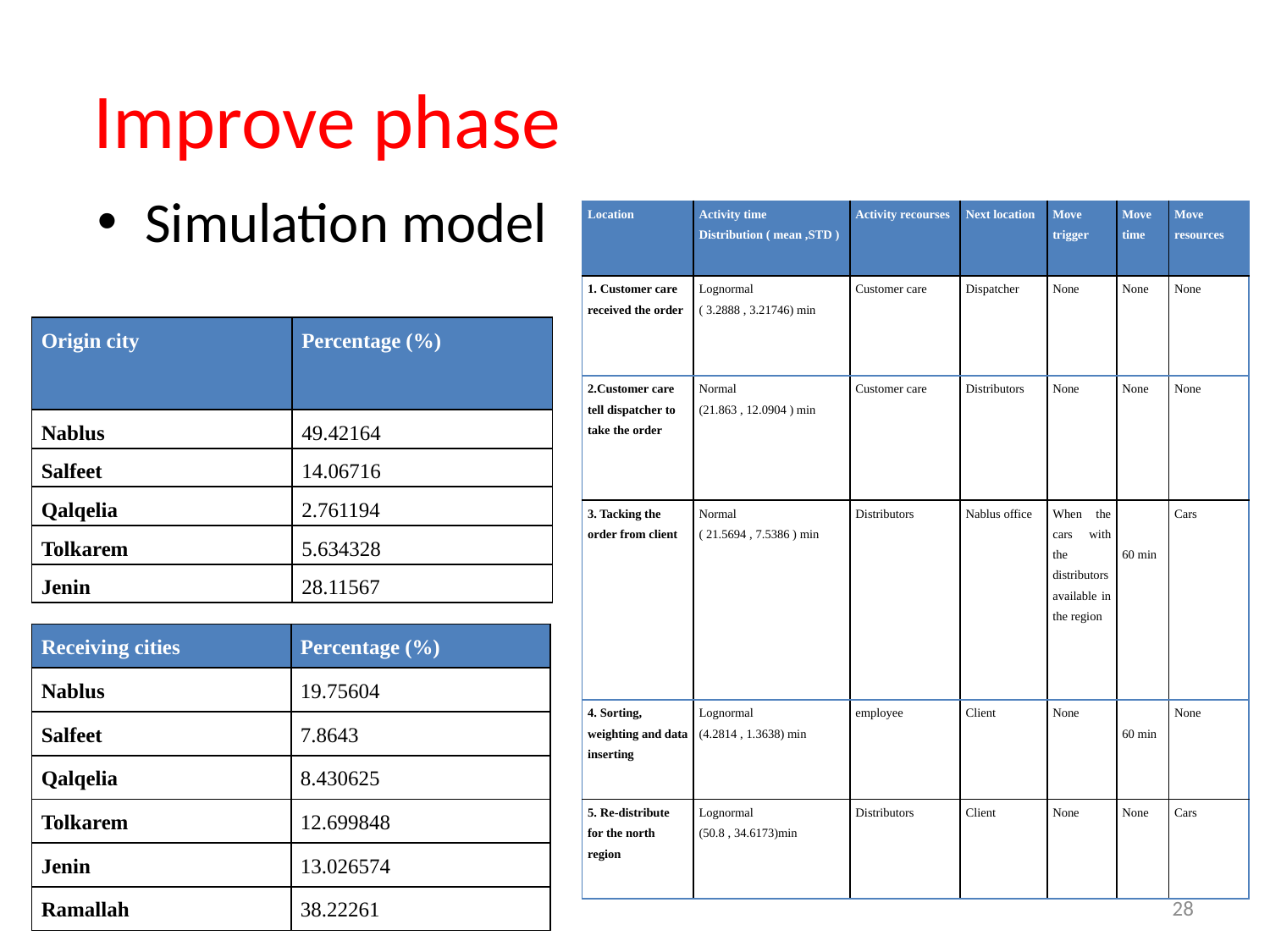

# Improve phase
Simulation model

| Location | Activity time Distribution ( mean ,STD ) | Activity recourses | Next location | Move trigger | Move time | Move resources |
| --- | --- | --- | --- | --- | --- | --- |
| 1. Customer care received the order | Lognormal ( 3.2888 , 3.21746) min | Customer care | Dispatcher | None | None | None |
| 2.Customer care tell dispatcher to take the order | Normal (21.863 , 12.0904 ) min | Customer care | Distributors | None | None | None |
| 3. Tacking the order from client | Normal ( 21.5694 , 7.5386 ) min | Distributors | Nablus office | When the cars with the distributors available in the region | 60 min | Cars |
| 4. Sorting, weighting and data inserting | Lognormal (4.2814 , 1.3638) min | employee | Client | None | 60 min | None |
| 5. Re-distribute for the north region | Lognormal (50.8 , 34.6173)min | Distributors | Client | None | None | Cars |
| Origin city | Percentage (%) |
| --- | --- |
| Nablus | 49.42164 |
| Salfeet | 14.06716 |
| Qalqelia | 2.761194 |
| Tolkarem | 5.634328 |
| Jenin | 28.11567 |
| Receiving cities | Percentage (%) |
| --- | --- |
| Nablus | 19.75604 |
| Salfeet | 7.8643 |
| Qalqelia | 8.430625 |
| Tolkarem | 12.699848 |
| Jenin | 13.026574 |
| Ramallah | 38.22261 |
28